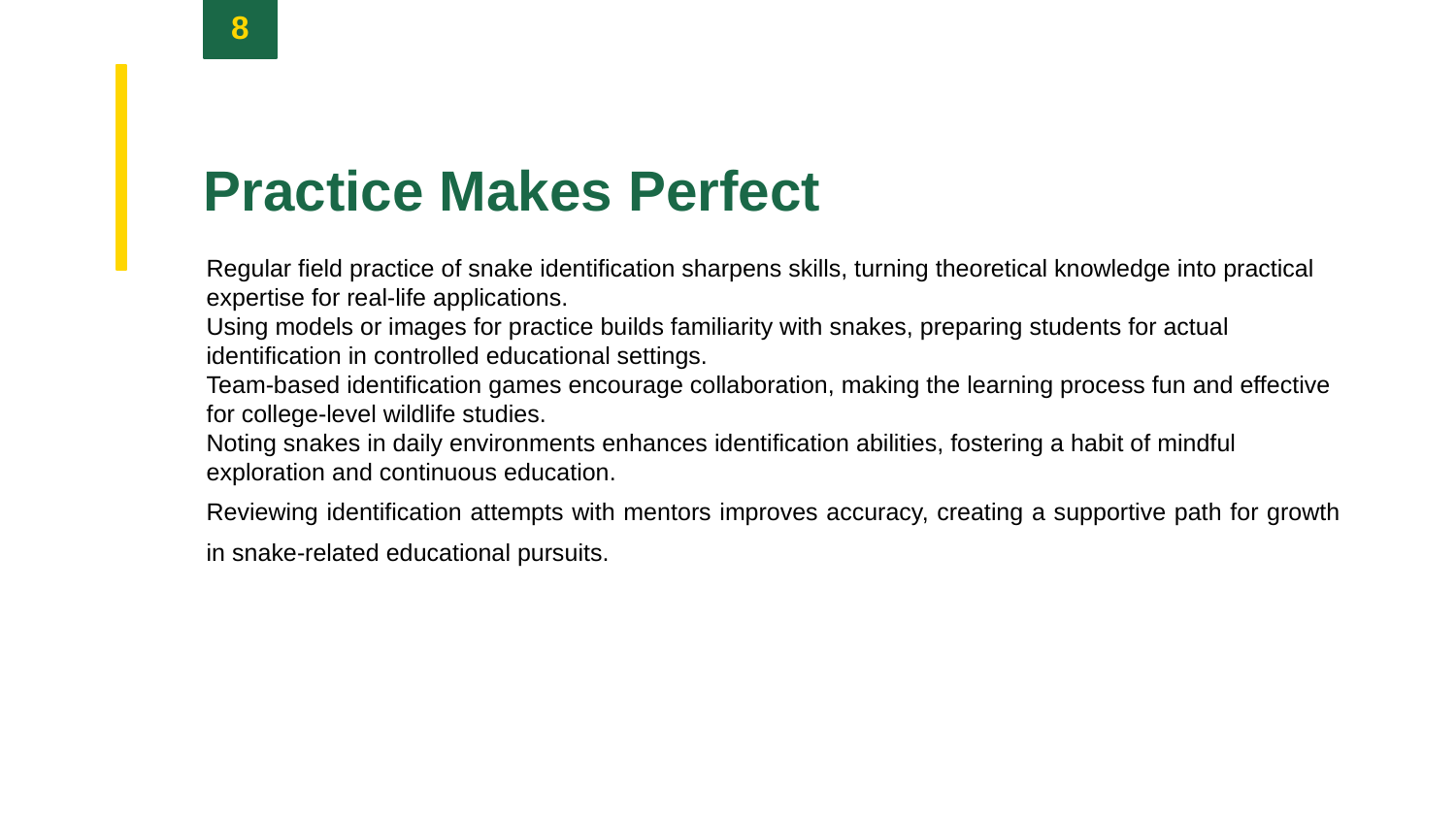

8

Practice Makes Perfect
Regular field practice of snake identification sharpens skills, turning theoretical knowledge into practical expertise for real-life applications.
Using models or images for practice builds familiarity with snakes, preparing students for actual identification in controlled educational settings.
Team-based identification games encourage collaboration, making the learning process fun and effective for college-level wildlife studies.
Noting snakes in daily environments enhances identification abilities, fostering a habit of mindful exploration and continuous education.
Reviewing identification attempts with mentors improves accuracy, creating a supportive path for growth in snake-related educational pursuits.